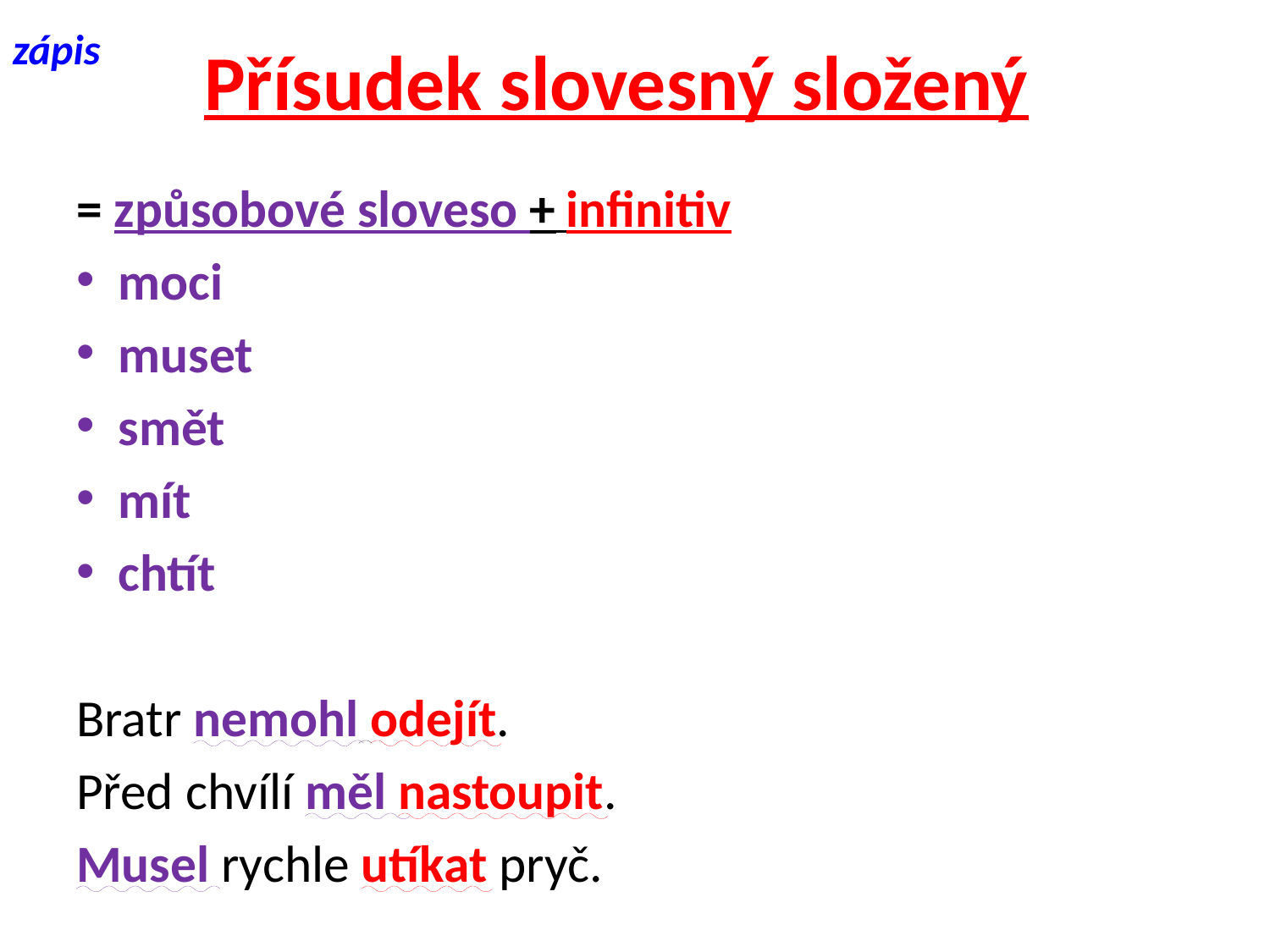

# Přísudek slovesný složený
zápis
= způsobové sloveso + infinitiv
moci
muset
smět
mít
chtít

Bratr nemohl odejít.
Před chvílí měl nastoupit.
Musel rychle utíkat pryč.